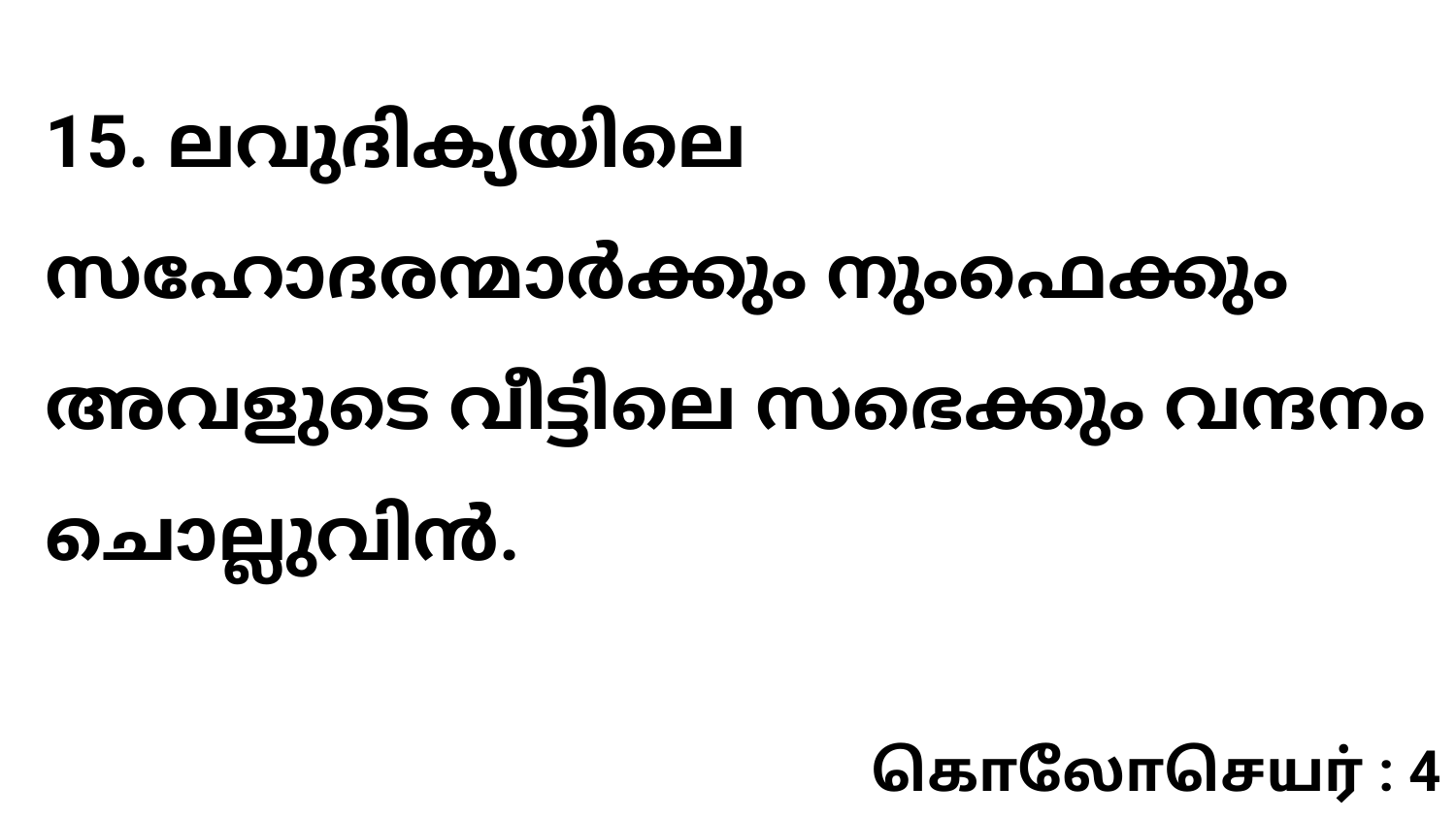

15. ലവുദിക്യയിലെ സഹോദരന്മാർക്കും നുംഫെക്കും അവളുടെ വീട്ടിലെ സഭെക്കും വന്ദനം ചൊല്ലുവിൻ.
கொலோசெயர் : 4